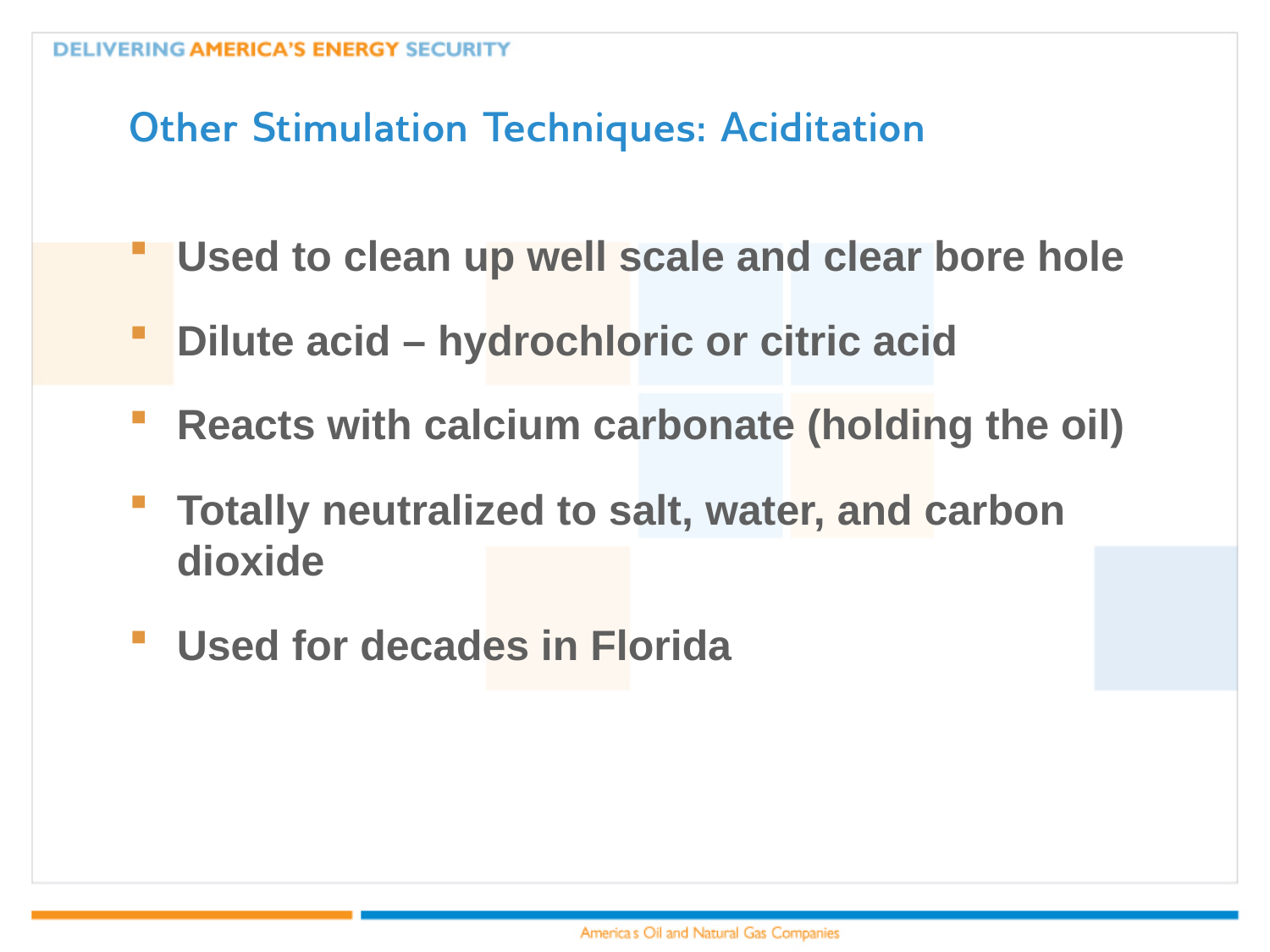

# Other Stimulation Techniques: Aciditation
Used to clean up well scale and clear bore hole
Dilute acid – hydrochloric or citric acid
Reacts with calcium carbonate (holding the oil)
Totally neutralized to salt, water, and carbon dioxide
Used for decades in Florida